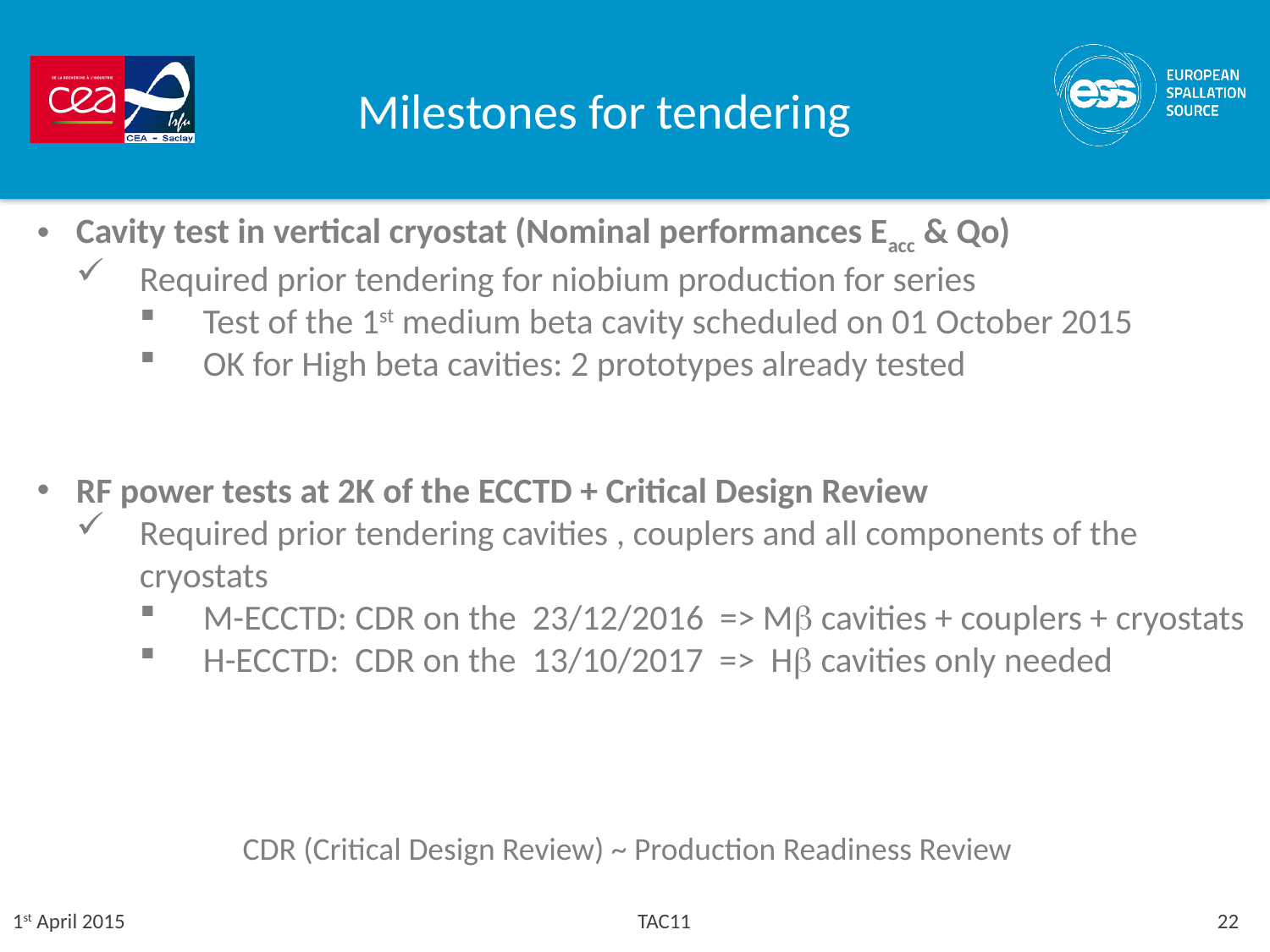

Milestones for tendering
Cavity test in vertical cryostat (Nominal performances Eacc & Qo)
Required prior tendering for niobium production for series
Test of the 1st medium beta cavity scheduled on 01 October 2015
OK for High beta cavities: 2 prototypes already tested

RF power tests at 2K of the ECCTD + Critical Design Review
Required prior tendering cavities , couplers and all components of the cryostats
M-ECCTD: CDR on the  23/12/2016  => Mβ cavities + couplers + cryostats
H-ECCTD:  CDR on the  13/10/2017  =>  Hβ cavities only needed
CDR (Critical Design Review) ~ Production Readiness Review
1st April 2015
TAC11
22